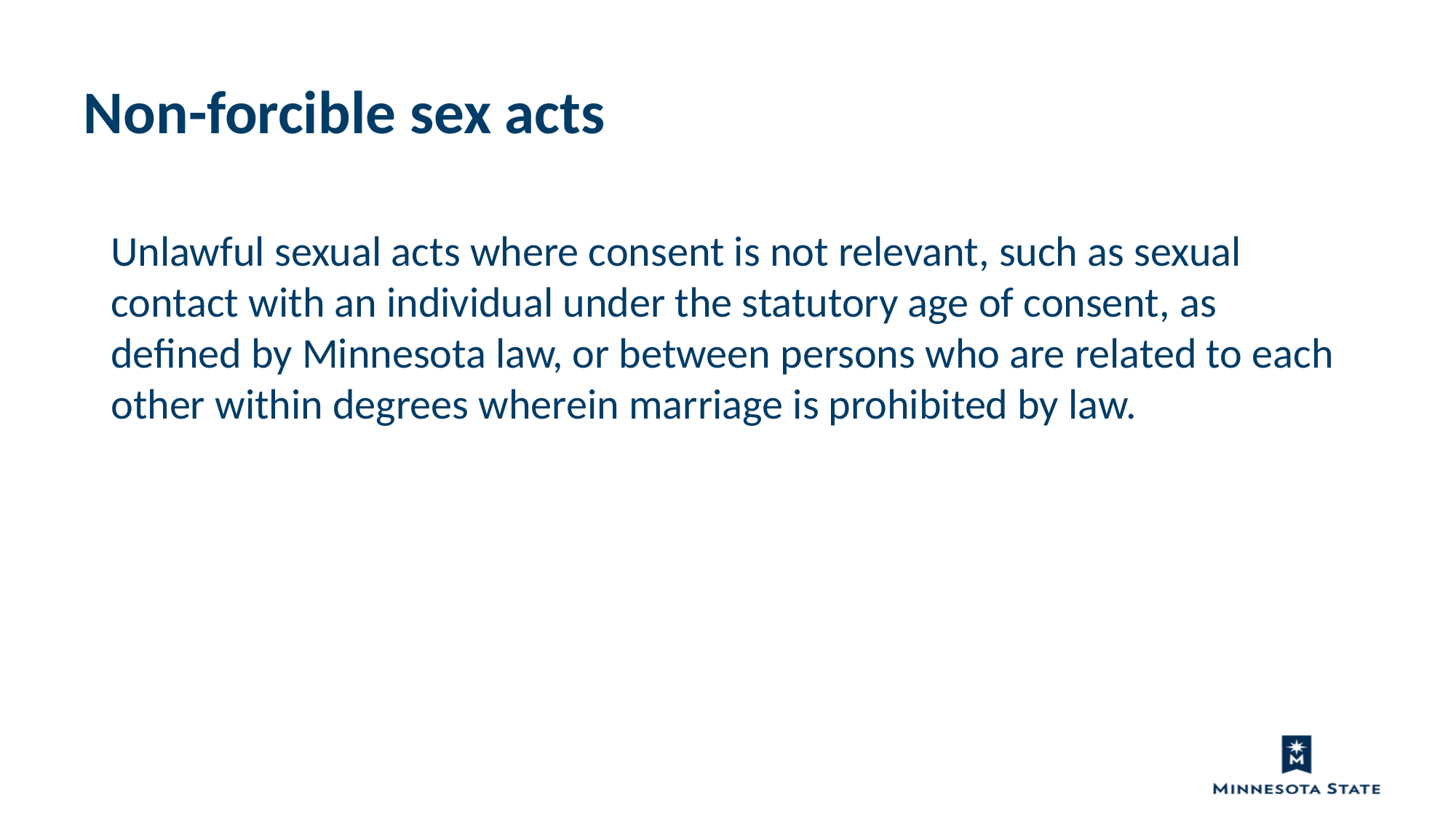

Non-forcible sex acts
Unlawful sexual acts where consent is not relevant, such as sexual contact with an individual under the statutory age of consent, as defined by Minnesota law, or between persons who are related to each other within degrees wherein marriage is prohibited by law.